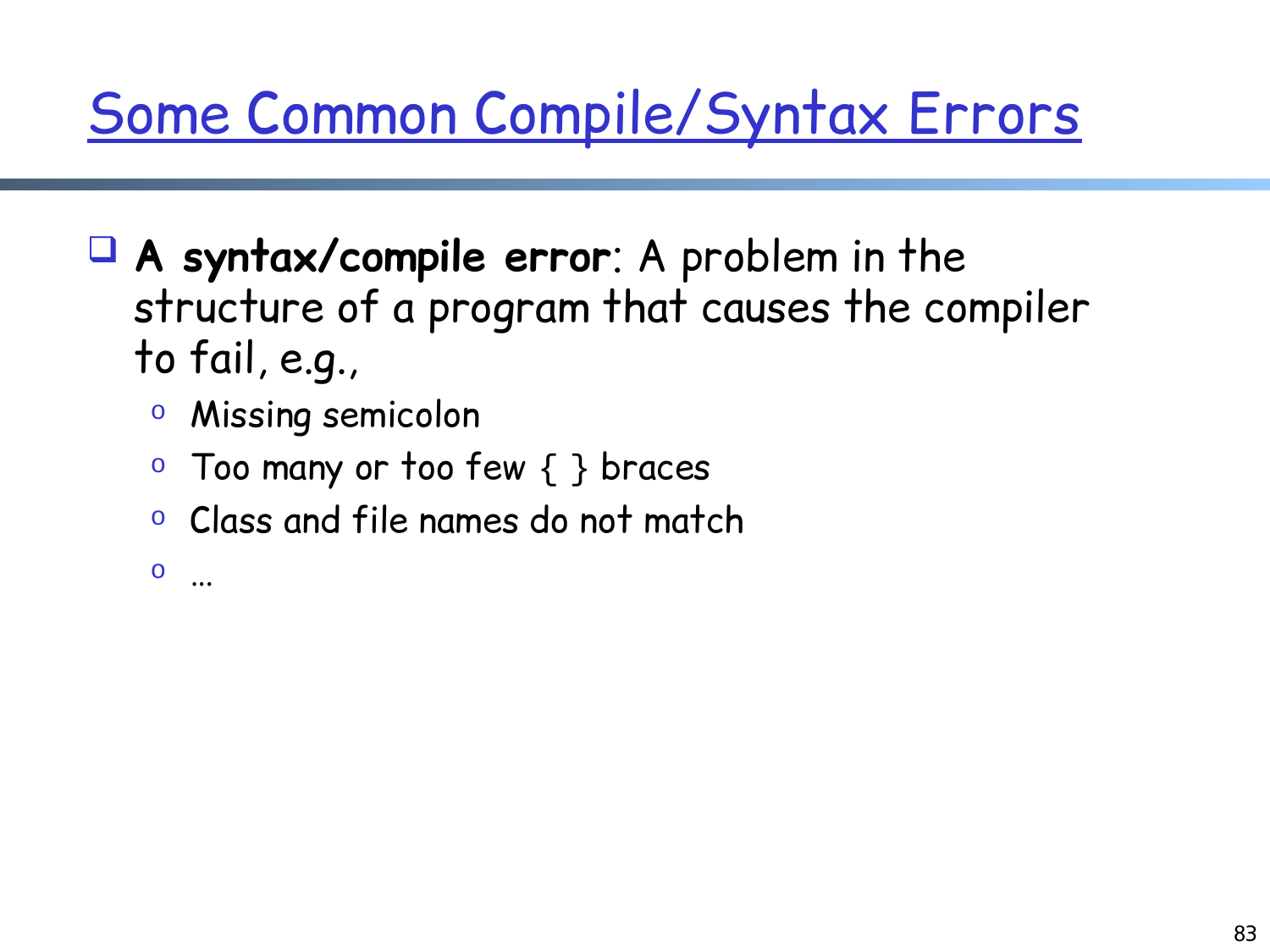

# Some Common Compile/Syntax Errors
A syntax/compile error: A problem in the structure of a program that causes the compiler to fail, e.g.,
Missing semicolon
Too many or too few { } braces
Class and file names do not match
…
83